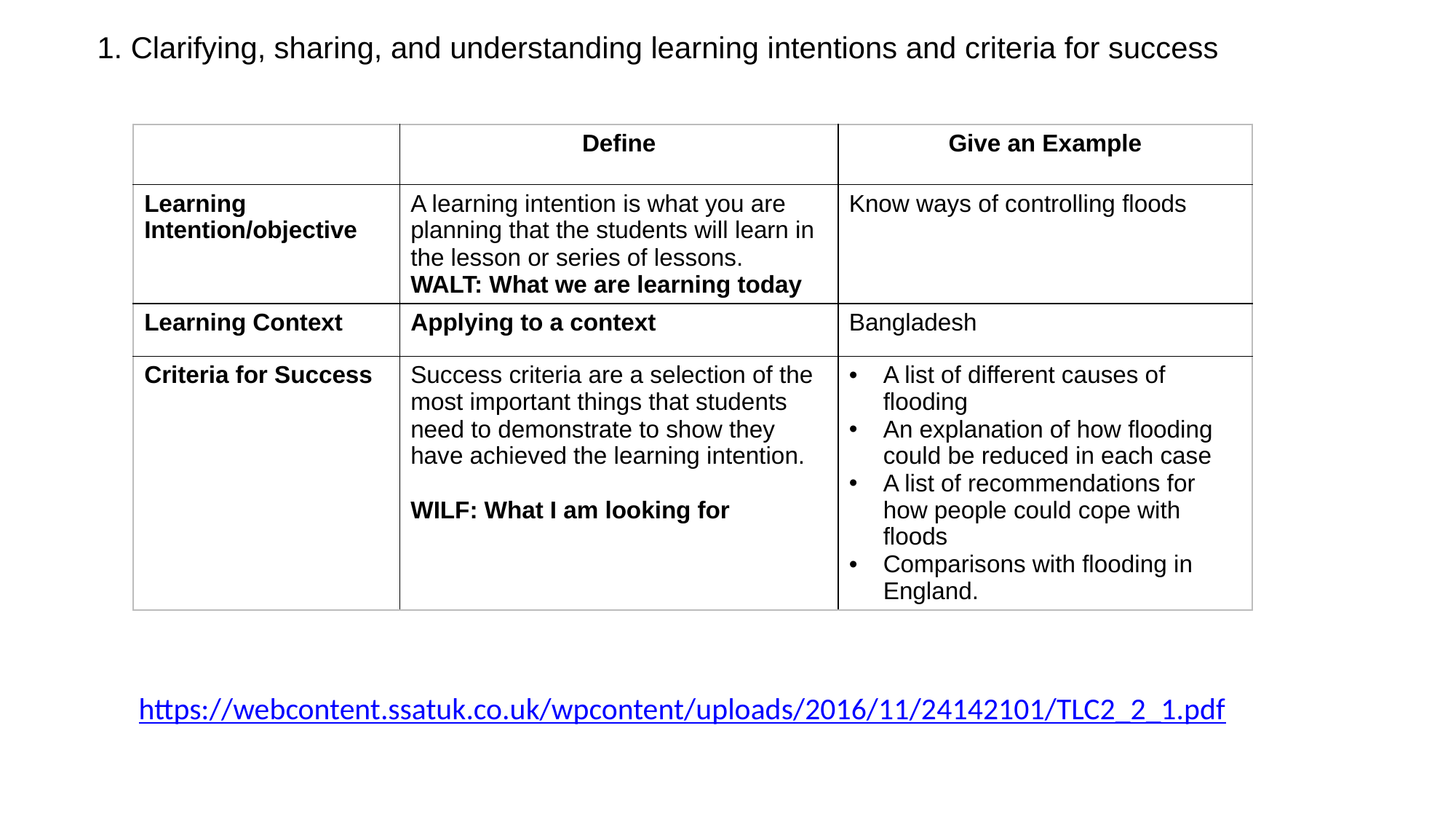

1. Clarifying, sharing, and understanding learning intentions and criteria for success
|  | Define | Give an Example |
| --- | --- | --- |
| Learning Intention/objective | A learning intention is what you are planning that the students will learn in the lesson or series of lessons. WALT: What we are learning today | Know ways of controlling floods |
| Learning Context | Applying to a context | Bangladesh |
| Criteria for Success | Success criteria are a selection of the most important things that students need to demonstrate to show they have achieved the learning intention. WILF: What I am looking for | A list of different causes of flooding An explanation of how flooding could be reduced in each case A list of recommendations for how people could cope with floods Comparisons with flooding in England. |
https://webcontent.ssatuk.co.uk/wpcontent/uploads/2016/11/24142101/TLC2_2_1.pdf